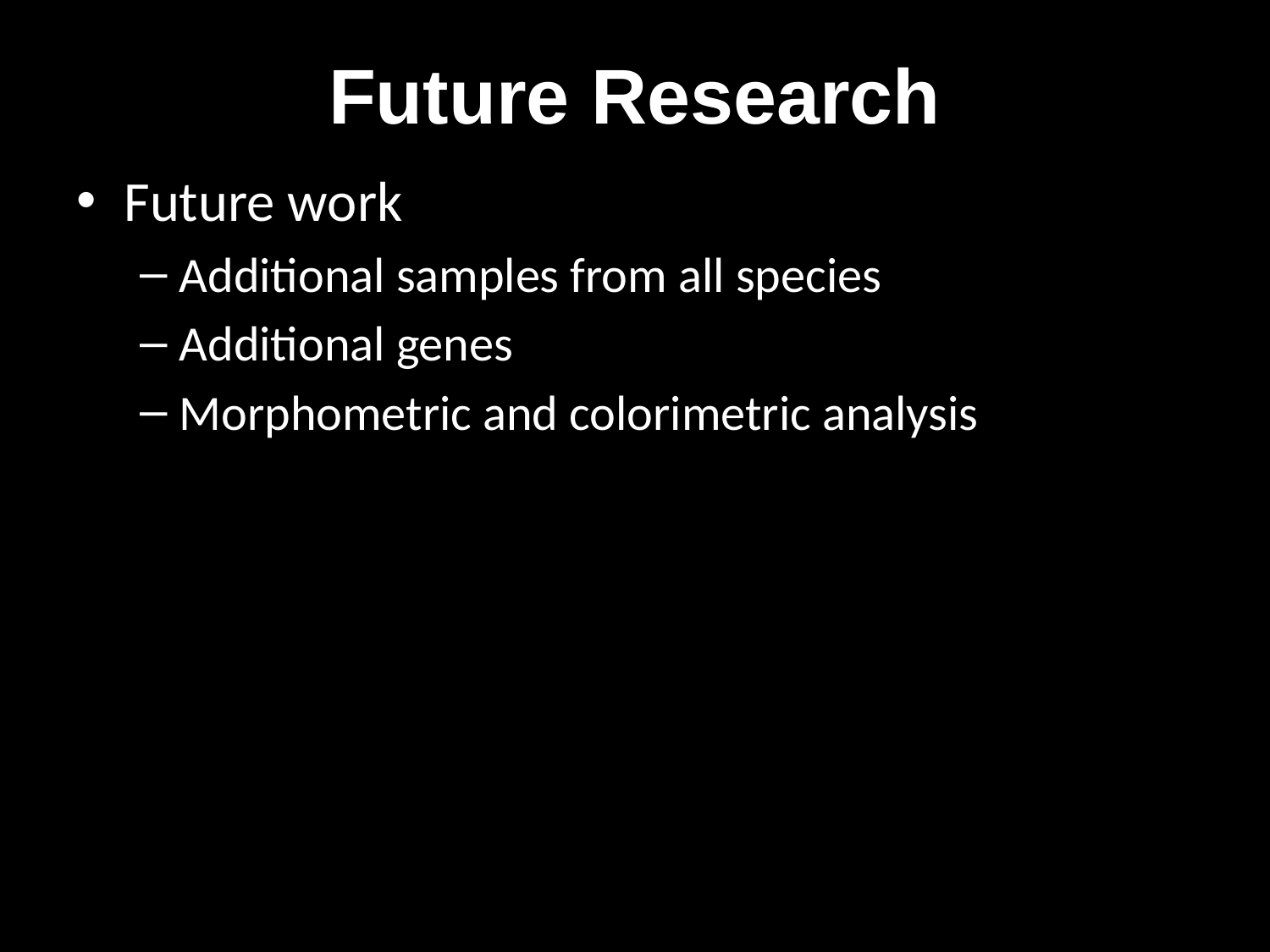

# Future Research
Future work
Additional samples from all species
Additional genes
Morphometric and colorimetric analysis